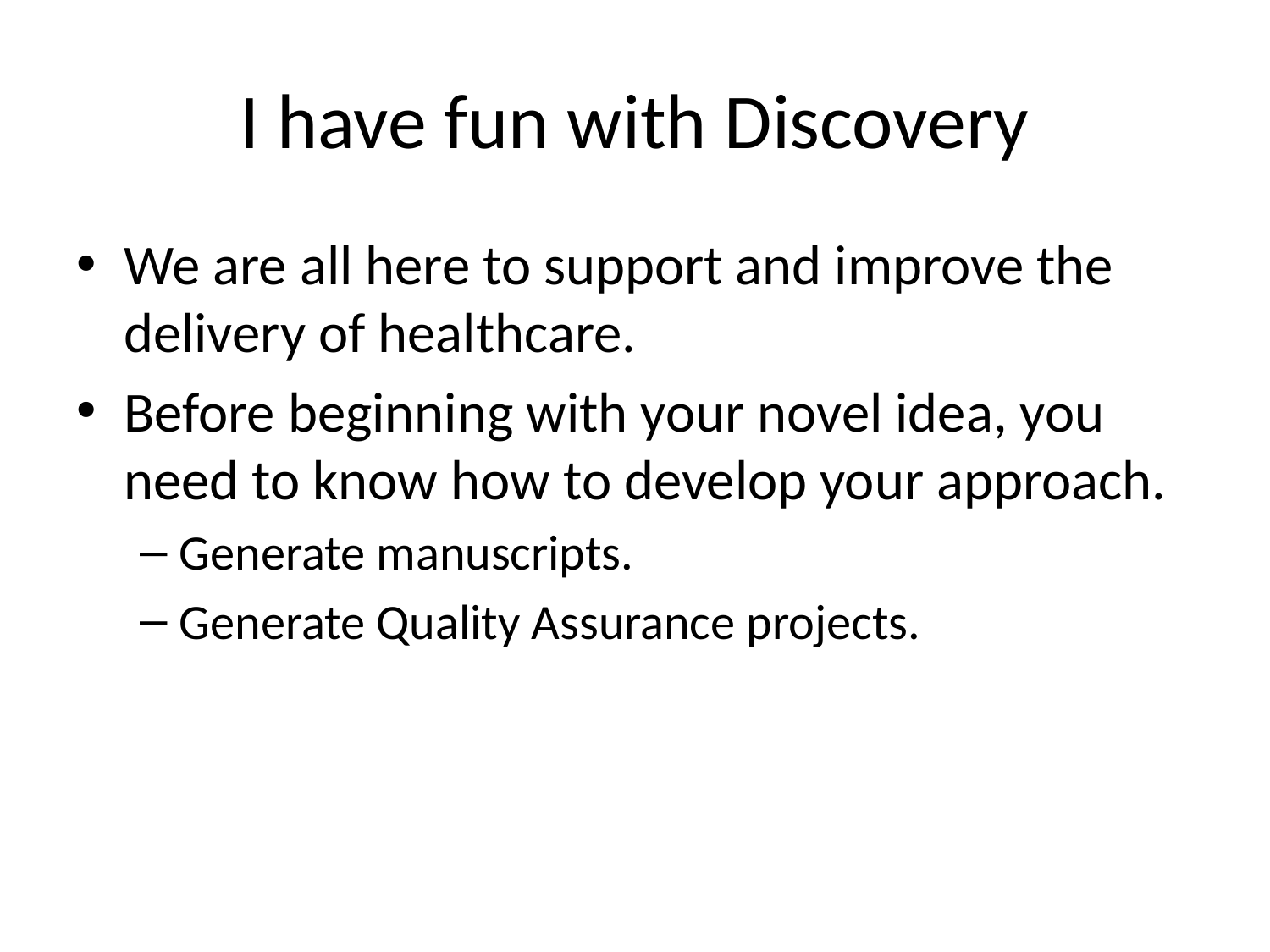

# I have fun with Discovery
We are all here to support and improve the delivery of healthcare.
Before beginning with your novel idea, you need to know how to develop your approach.
Generate manuscripts.
Generate Quality Assurance projects.